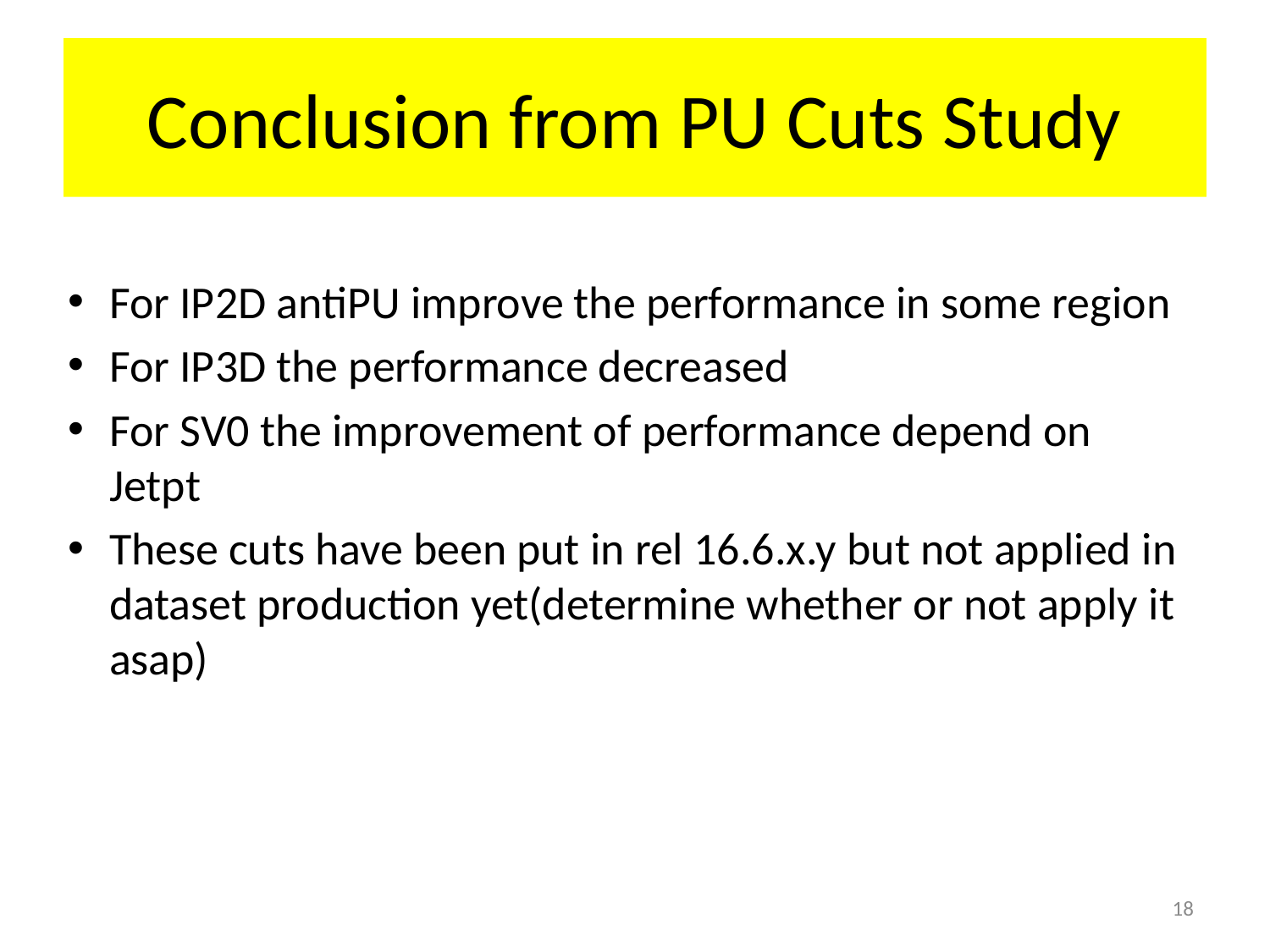

# Conclusion from PU Cuts Study
For IP2D antiPU improve the performance in some region
For IP3D the performance decreased
For SV0 the improvement of performance depend on Jetpt
These cuts have been put in rel 16.6.x.y but not applied in dataset production yet(determine whether or not apply it asap)

18